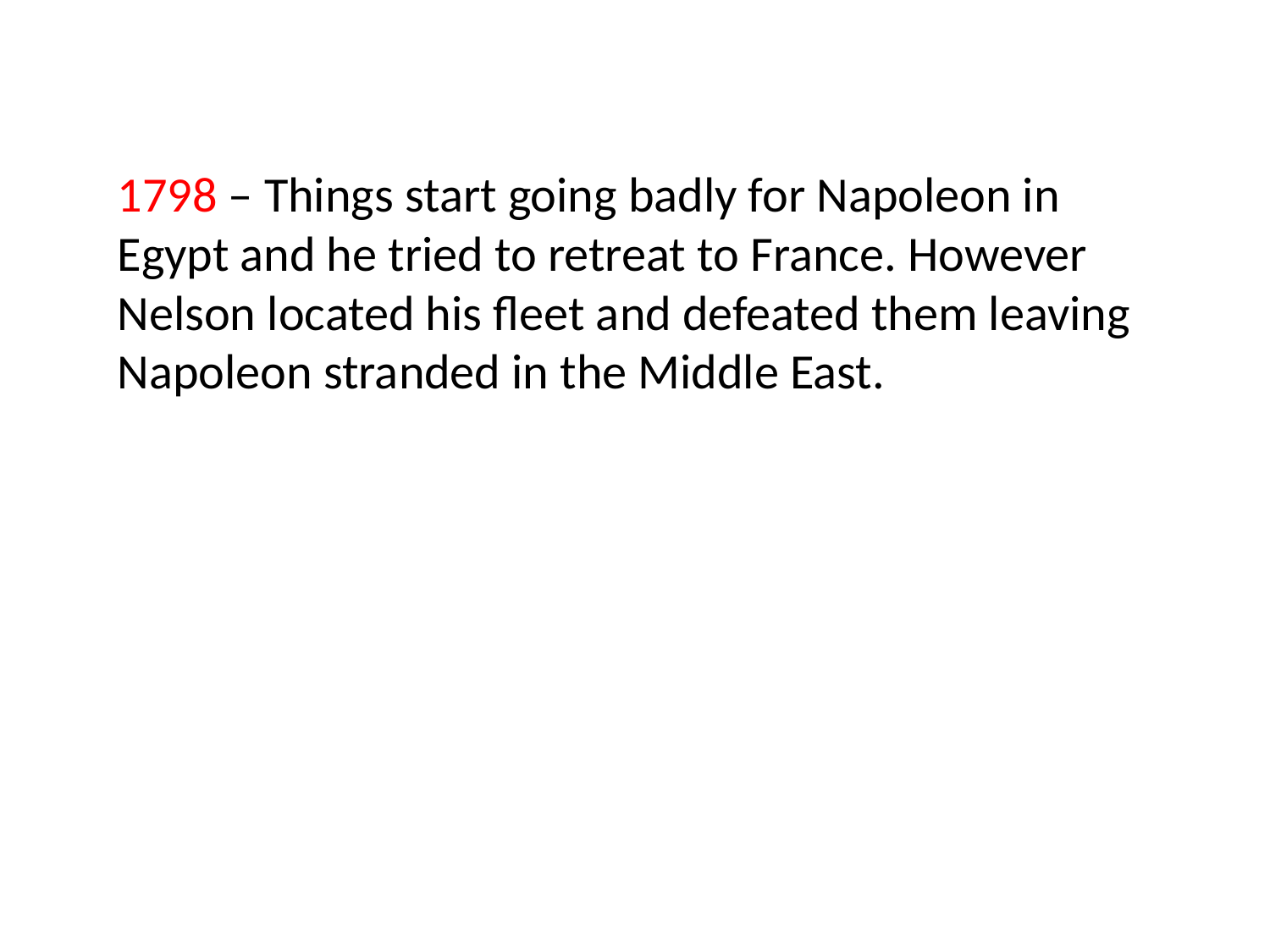

1798 – Things start going badly for Napoleon in Egypt and he tried to retreat to France. However Nelson located his fleet and defeated them leaving Napoleon stranded in the Middle East.